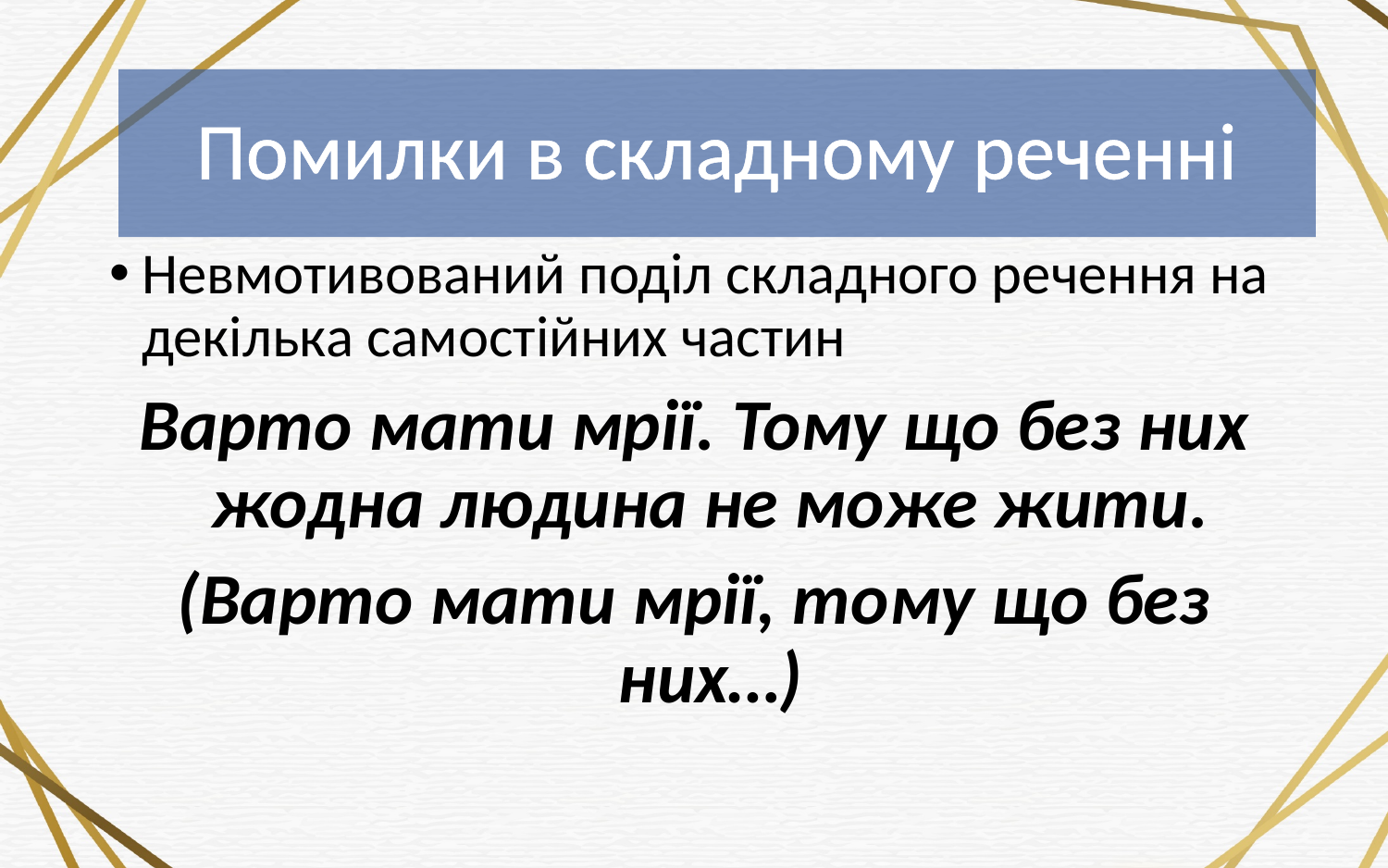

Помилки в складному реченні
Невмотивований поділ складного речення на декілька самостійних частин
Варто мати мрії. Тому що без них жодна людина не може жити.
(Варто мати мрії, тому що без них…)